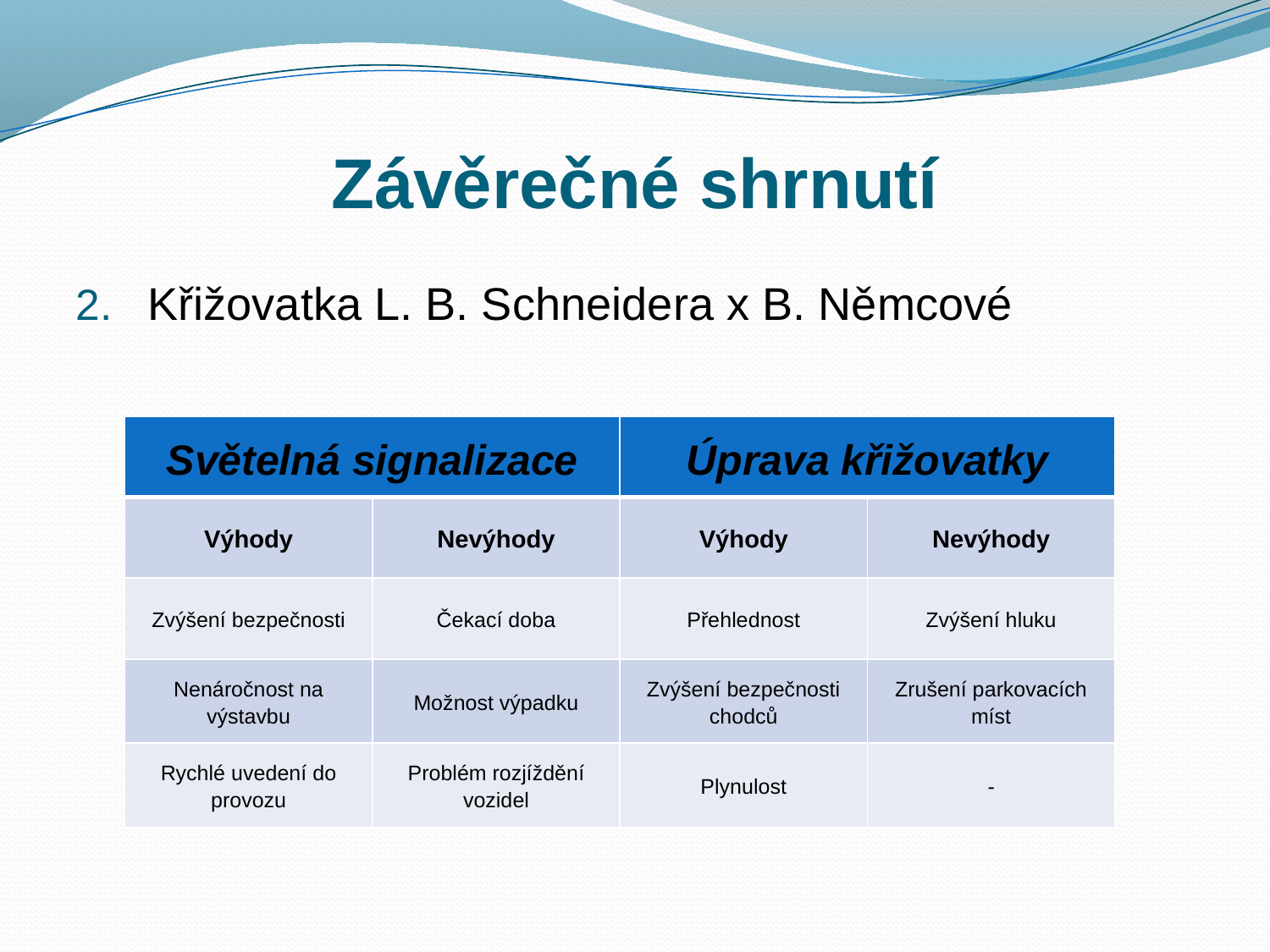

# Závěrečné shrnutí
Křižovatka L. B. Schneidera x B. Němcové

| Světelná signalizace |  | Úprava křižovatky |  |
| --- | --- | --- | --- |
| Výhody | Nevýhody | Výhody | Nevýhody |
| Zvýšení bezpečnosti | Čekací doba | Přehlednost | Zvýšení hluku |
| Nenáročnost na výstavbu | Možnost výpadku | Zvýšení bezpečnosti chodců | Zrušení parkovacích míst |
| Rychlé uvedení do provozu | Problém rozjíždění vozidel | Plynulost | - |